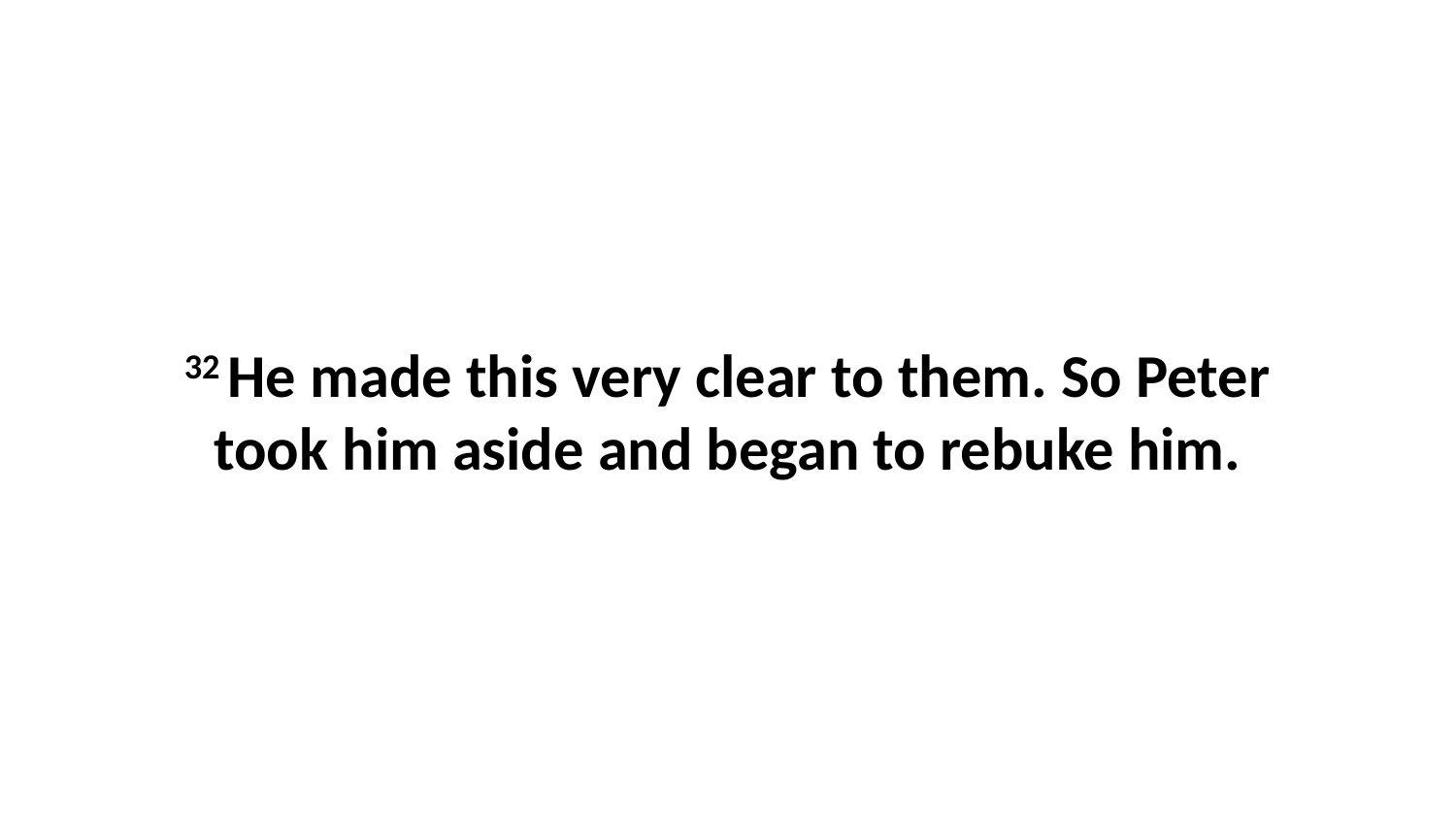

32 He made this very clear to them. So Peter took him aside and began to rebuke him.